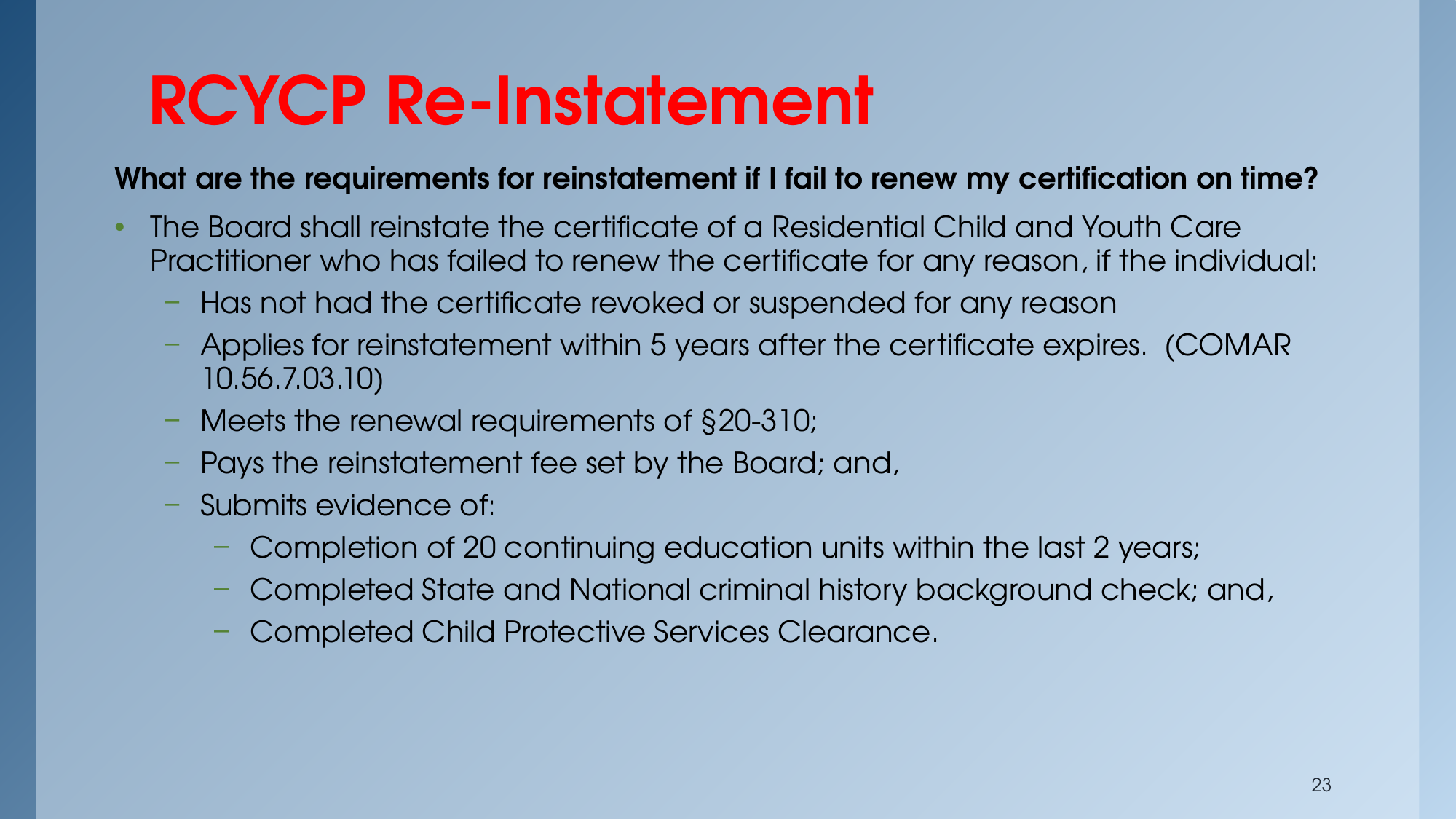

# RCYCP Re-Instatement
What are the requirements for reinstatement if I fail to renew my certification on time?
The Board shall reinstate the certificate of a Residential Child and Youth Care Practitioner who has failed to renew the certificate for any reason, if the individual:
Has not had the certificate revoked or suspended for any reason
Applies for reinstatement within 5 years after the certificate expires.  (COMAR 10.56.7.03.10)
Meets the renewal requirements of §20-310;
Pays the reinstatement fee set by the Board; and,
Submits evidence of:
Completion of 20 continuing education units within the last 2 years;
Completed State and National criminal history background check; and,
Completed Child Protective Services Clearance.

23